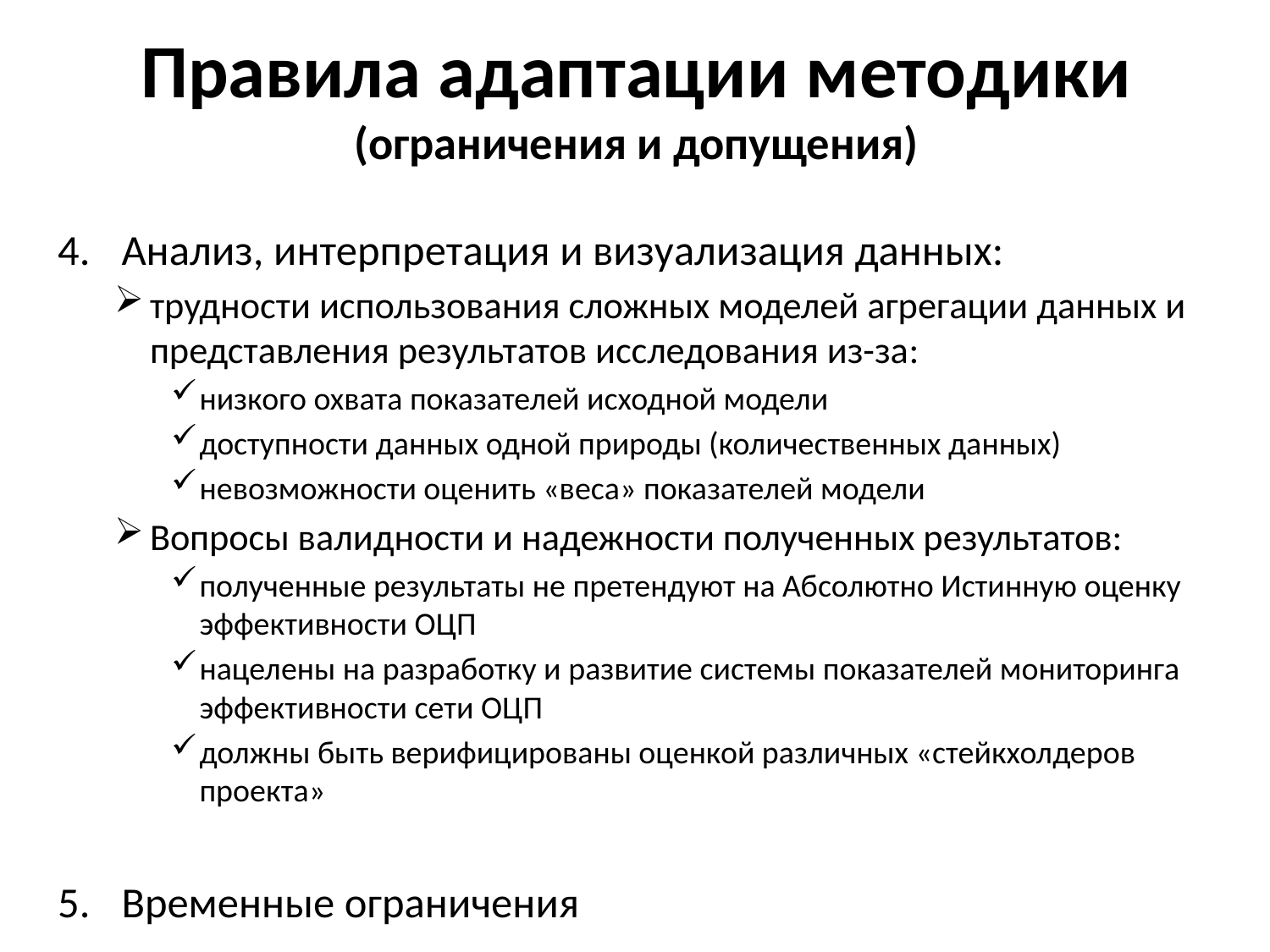

# Правила адаптации методики (ограничения и допущения)
Анализ, интерпретация и визуализация данных:
трудности использования сложных моделей агрегации данных и представления результатов исследования из-за:
низкого охвата показателей исходной модели
доступности данных одной природы (количественных данных)
невозможности оценить «веса» показателей модели
Вопросы валидности и надежности полученных результатов:
полученные результаты не претендуют на Абсолютно Истинную оценку эффективности ОЦП
нацелены на разработку и развитие системы показателей мониторинга эффективности сети ОЦП
должны быть верифицированы оценкой различных «стейкхолдеров проекта»

Временные ограничения